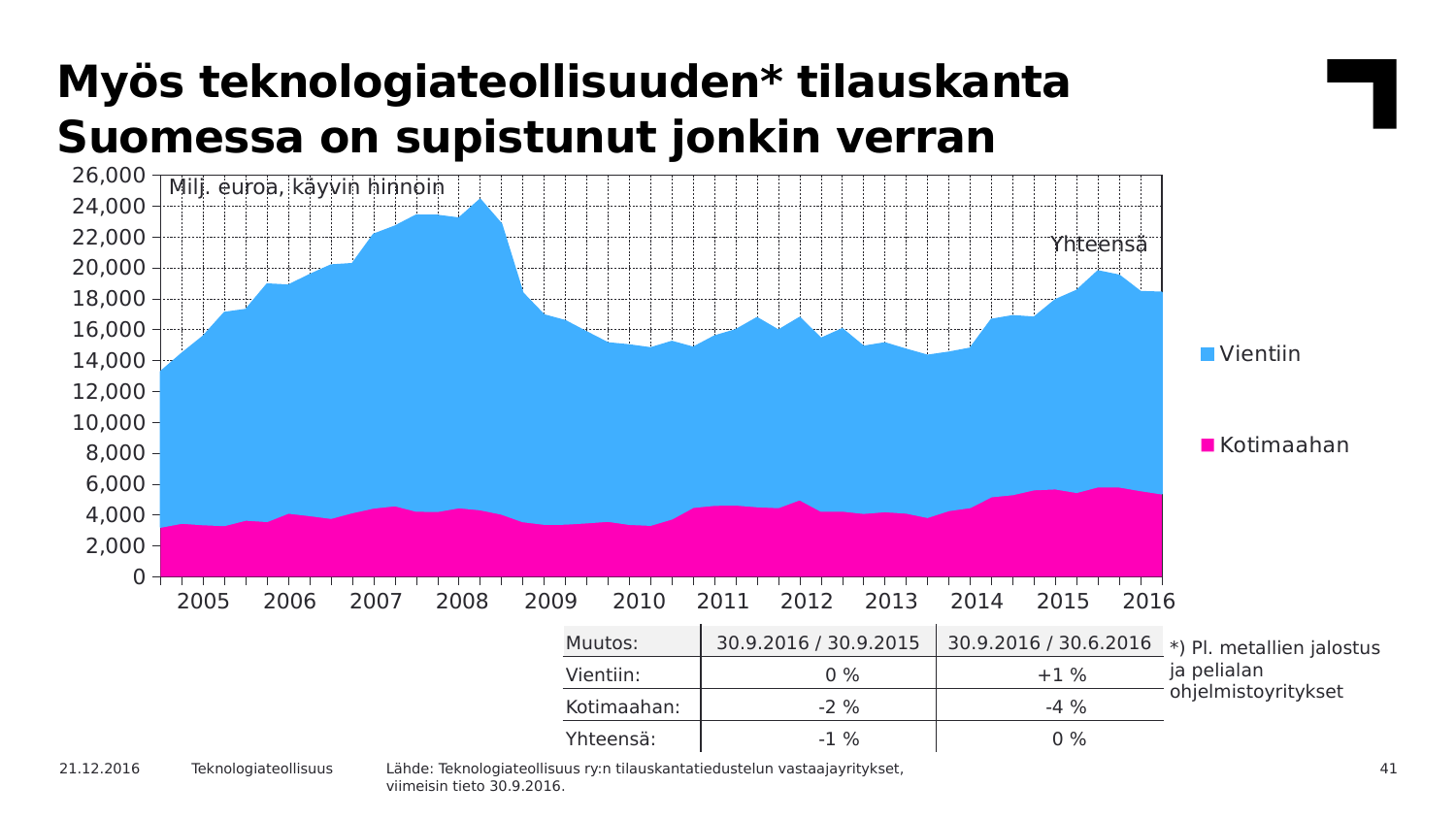

Myös teknologiateollisuuden* tilauskanta Suomessa on supistunut jonkin verran

### Chart

| Category | Kotimaahan  | Vientiin  |
|---|---|---|
| 2004,IV | 3230.3 | 10038.0 |
| 2005,I | 3486.4 | 10969.0 |
|  | 3387.6 | 12177.0 |
|  | 3331.2 | 13764.0 |
|  | 3685.7 | 13604.0 |
| 2006,I | 3596.4 | 15339.0 |
|  | 4137.4 | 14727.0 |
|  | 3979.4 | 15569.0 |
|  | 3799.0 | 16368.0 |
| 2007,I | 4166.9 | 16088.0 |
|  | 4468.5 | 17689.0 |
|  | 4614.3 | 18068.0 |
|  | 4264.0 | 19135.0 |
| 2008,I | 4245.4 | 19134.0 |
|  | 4485.0 | 18718.0 |
|  | 4357.3 | 20066.0 |
|  | 4075.6 | 18751.0 |
| 2009,I | 3585.8 | 14778.0 |
|  | 3416.7 | 13520.0 |
|  | 3424.1 | 13140.0 |
|  | 3511.2 | 12326.0 |
| 2010,I | 3609.9 | 11519.0 |
|  | 3411.2 | 11581.0 |
|  | 3351.6 | 11453.0 |
|  | 3758.4 | 11462.0 |
| 2011,I | 4508.5 | 10334.0 |
|  | 4645.2 | 10927.0 |
|  | 4664.8 | 11312.0 |
|  | 4553.7 | 12207.0 |
| 2012,I | 4492.5 | 11459.0 |
|  | 5006.2 | 11769.0 |
|  | 4262.0 | 11158.0 |
|  | 4271.1 | 11769.0 |
| 2013,I | 4123.7 | 10781.0 |
|  | 4231.1 | 10895.0 |
|  | 4141.4 | 10570.0 |
|  | 3861.0 | 10463.0 |
| 2014,I | 4304.4 | 10217.0 |
|  | 4498.3 | 10283.0 |
|  | 5198.9 | 11449.0 |
|  | 5333.6 | 11552.0 |
| 2015,I | 5650.2 | 11138.0 |
|  | 5705.6 | 12210.0 |
|  | 5476.2 | 13048.0 |
|  | 5839.8 | 13944.0 |
| 2016,I | 5830.9 | 13676.0 |
Milj. euroa, käyvin hinnoin
Yhteensä
| 2005 | 2006 | 2007 | 2008 | 2009 | 2010 | 2011 | 2012 | 2013 | 2014 | 2015 | 2016 |
| --- | --- | --- | --- | --- | --- | --- | --- | --- | --- | --- | --- |
| Muutos: | 30.9.2016 / 30.9.2015 | 30.9.2016 / 30.6.2016 |
| --- | --- | --- |
| Vientiin: | 0 % | +1 % |
| Kotimaahan: | -2 % | -4 % |
| Yhteensä: | -1 % | 0 % |
*) Pl. metallien jalostus ja pelialan ohjelmistoyritykset
Lähde: Teknologiateollisuus ry:n tilauskantatiedustelun vastaajayritykset,
viimeisin tieto 30.9.2016.

21.12.2016
Teknologiateollisuus
41